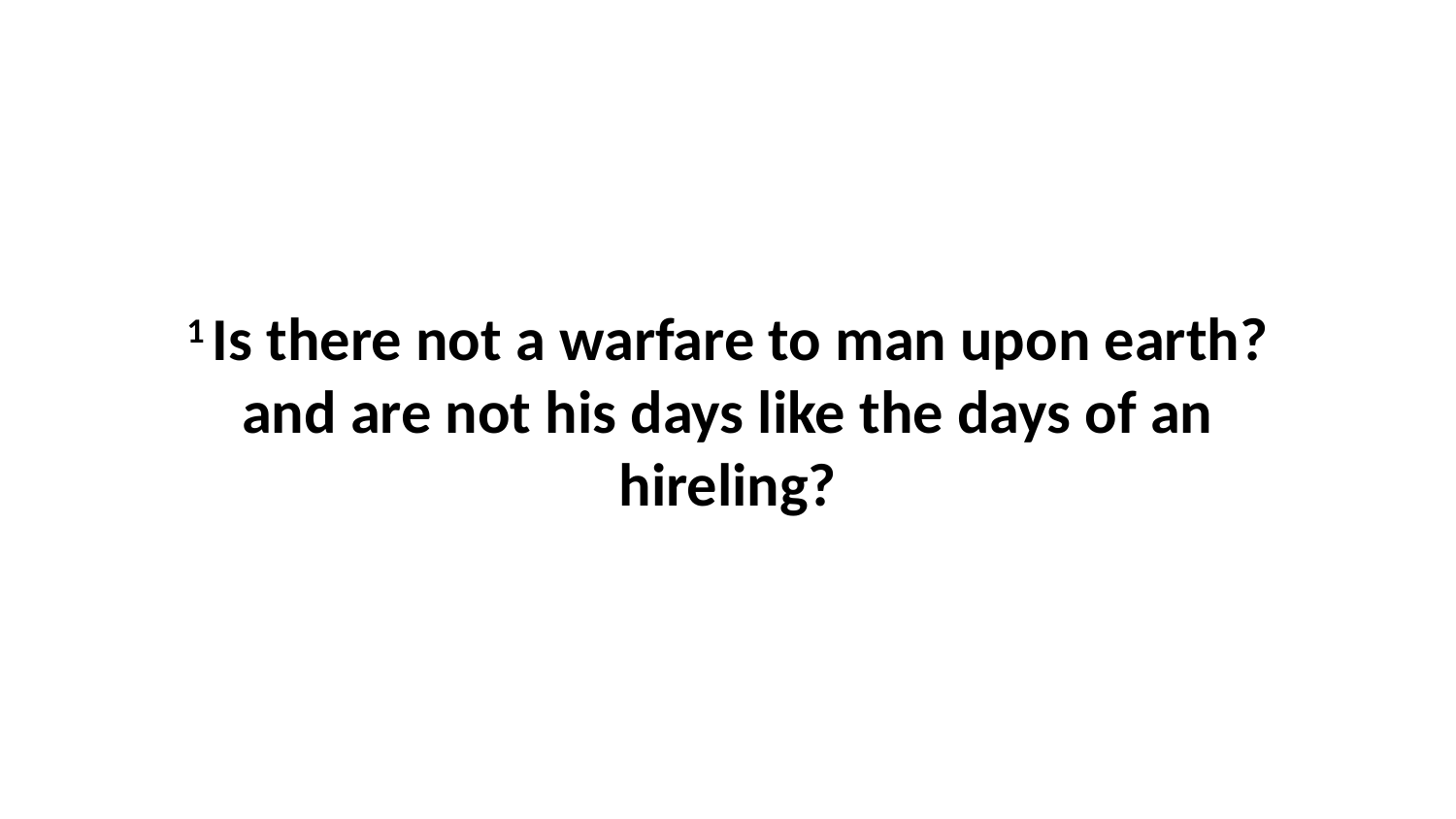

1 Is there not a warfare to man upon earth? and are not his days like the days of an hireling?